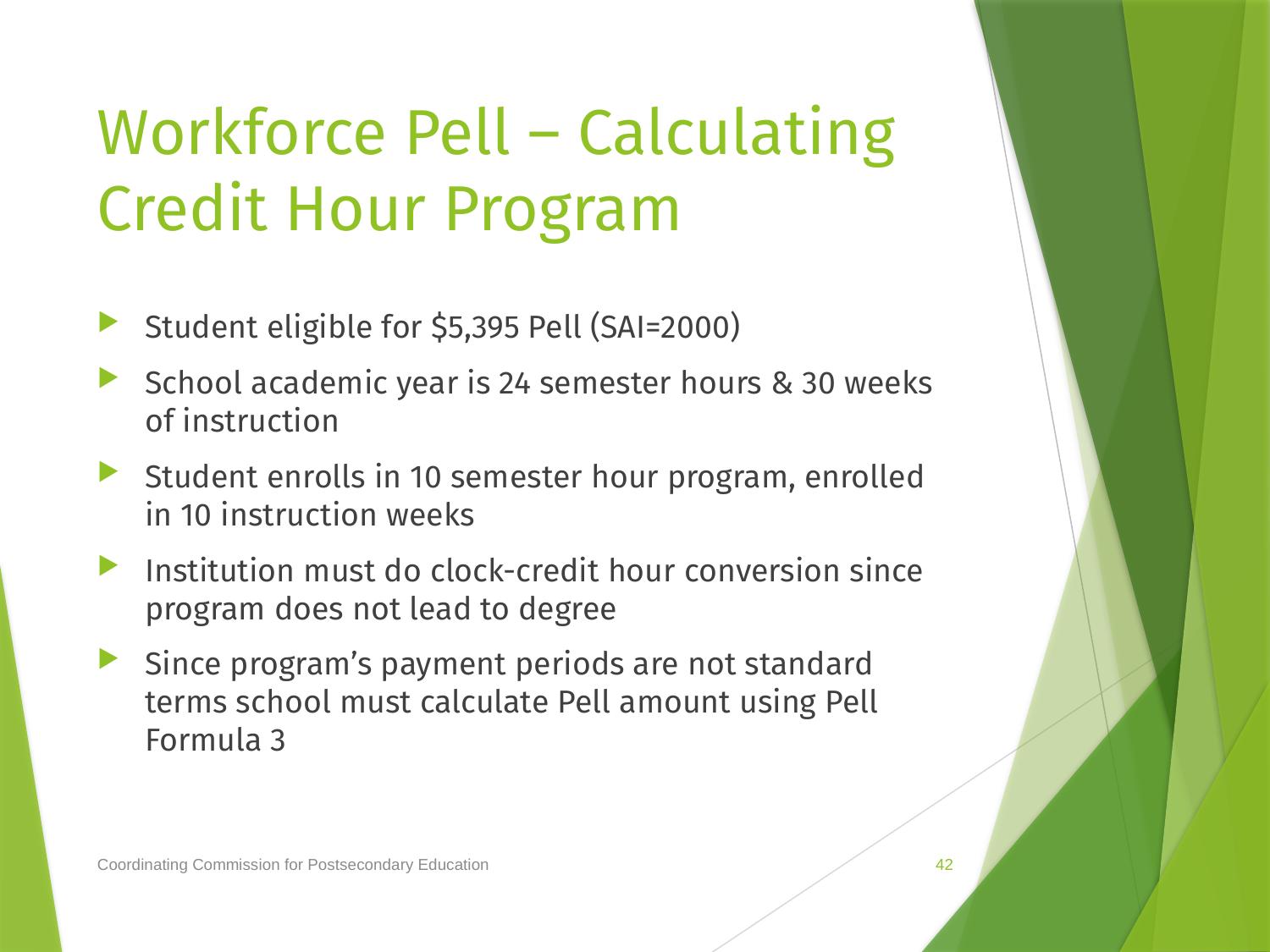

# Workforce Pell – Calculating Credit Hour Program
Student eligible for $5,395 Pell (SAI=2000)
School academic year is 24 semester hours & 30 weeks of instruction
Student enrolls in 10 semester hour program, enrolled in 10 instruction weeks
Institution must do clock-credit hour conversion since program does not lead to degree
Since program’s payment periods are not standard terms school must calculate Pell amount using Pell Formula 3
Coordinating Commission for Postsecondary Education
42